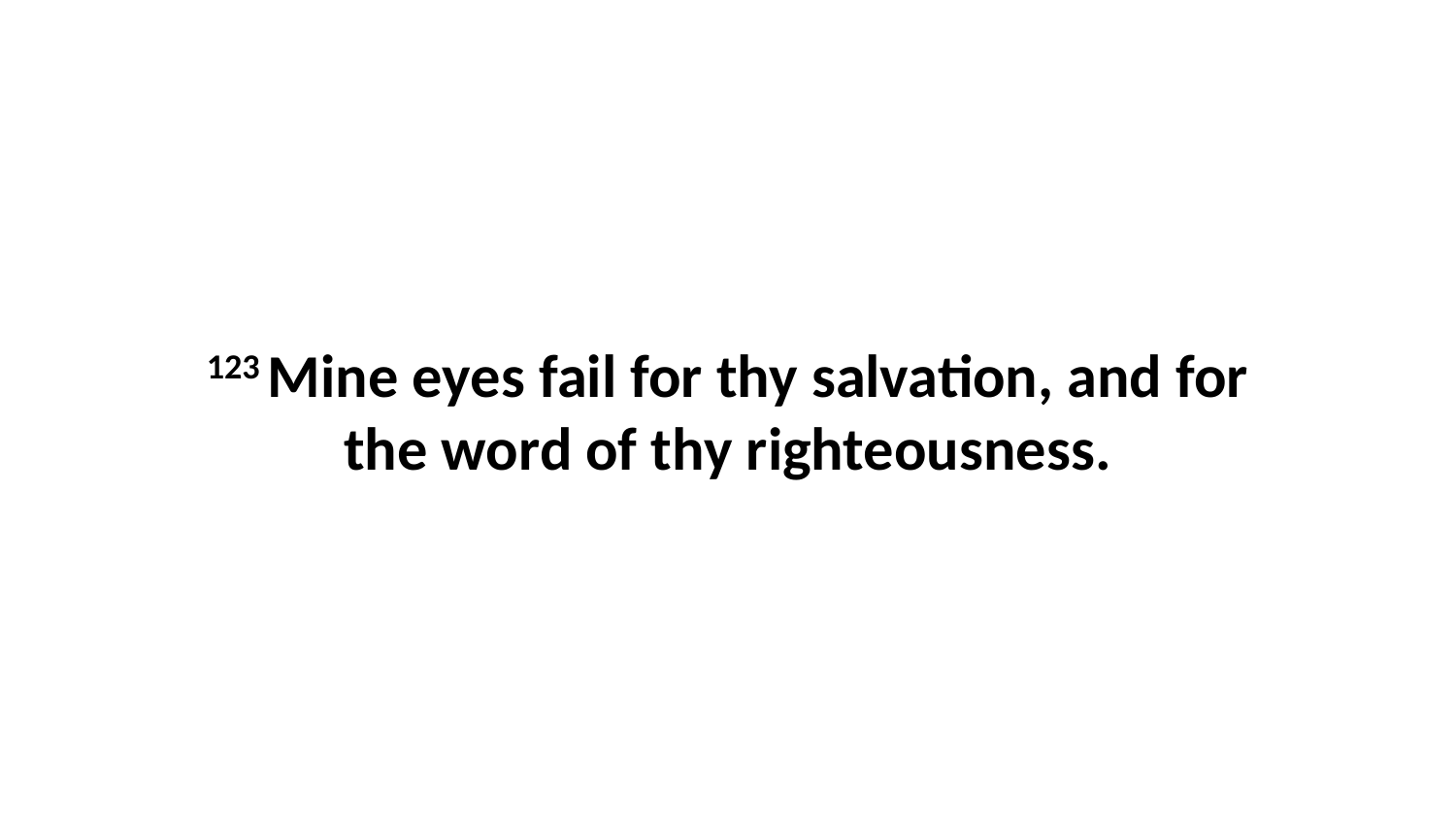

123 Mine eyes fail for thy salvation, and for the word of thy righteousness.